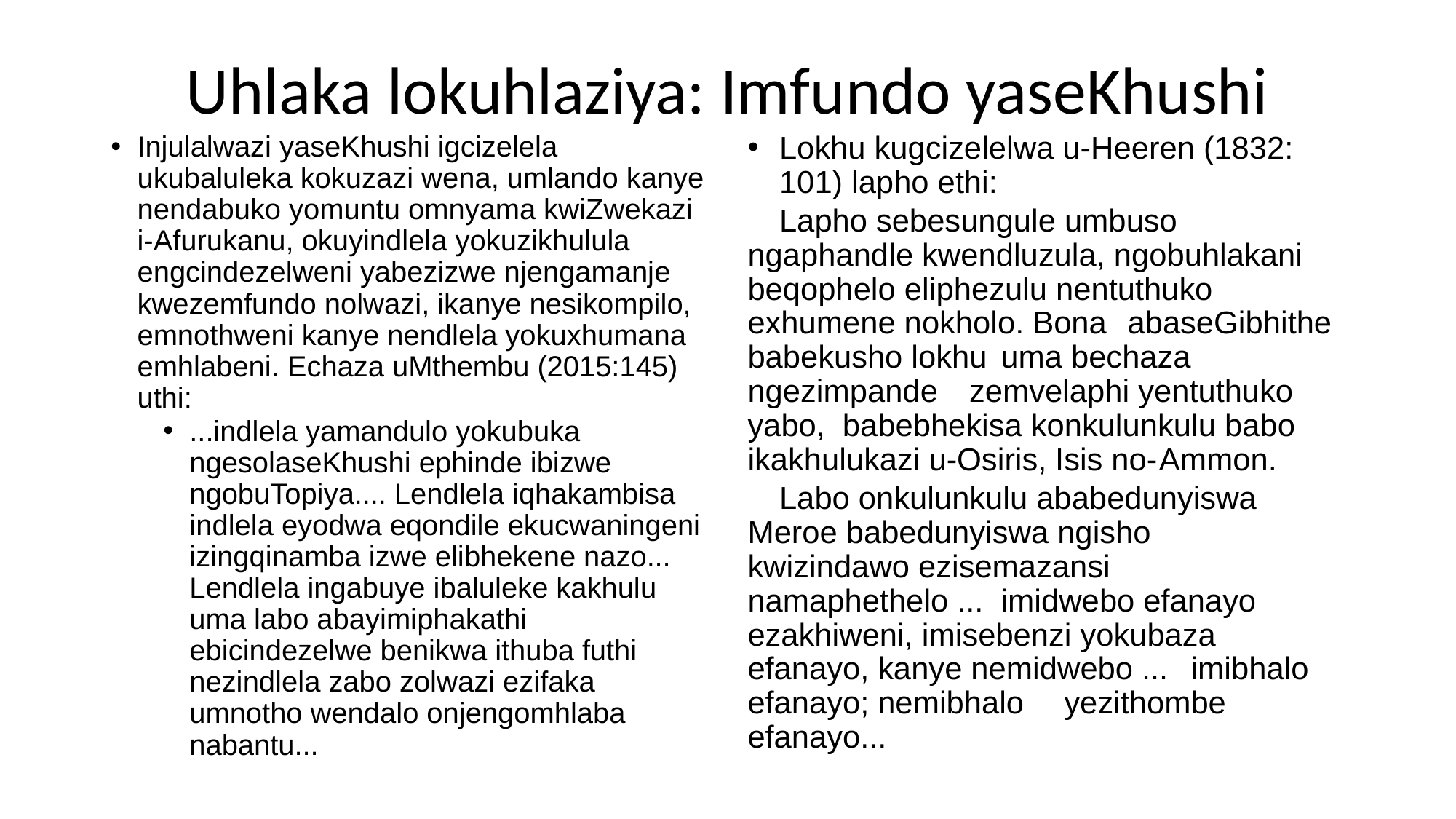

# Uhlaka lokuhlaziya: Imfundo yaseKhushi
Injulalwazi yaseKhushi igcizelela ukubaluleka kokuzazi wena, umlando kanye nendabuko yomuntu omnyama kwiZwekazi i-Afurukanu, okuyindlela yokuzikhulula engcindezelweni yabezizwe njengamanje kwezemfundo nolwazi, ikanye nesikompilo, emnothweni kanye nendlela yokuxhumana emhlabeni. Echaza uMthembu (2015:145) uthi:
...indlela yamandulo yokubuka ngesolaseKhushi ephinde ibizwe ngobuTopiya.... Lendlela iqhakambisa indlela eyodwa eqondile ekucwaningeni izingqinamba izwe elibhekene nazo... Lendlela ingabuye ibaluleke kakhulu uma labo abayimiphakathi ebicindezelwe benikwa ithuba futhi nezindlela zabo zolwazi ezifaka umnotho wendalo onjengomhlaba nabantu...

Lokhu kugcizelelwa u-Heeren (1832: 101) lapho ethi:
	Lapho sebesungule umbuso 	ngaphandle kwendluzula, ngobuhlakani 	beqophelo eliphezulu nentuthuko 	exhumene nokholo. Bona 	abaseGibhithe babekusho lokhu 	uma bechaza ngezimpande 	zemvelaphi yentuthuko yabo, 	babebhekisa konkulunkulu babo 	ikakhulukazi u-Osiris, Isis no-	Ammon.
	Labo onkulunkulu ababedunyiswa   	Meroe babedunyiswa ngisho 	kwizindawo ezisemazansi 	namaphethelo ... 	imidwebo efanayo 	ezakhiweni, imisebenzi yokubaza 	efanayo, kanye nemidwebo ... 	imibhalo efanayo; nemibhalo 	yezithombe efanayo...